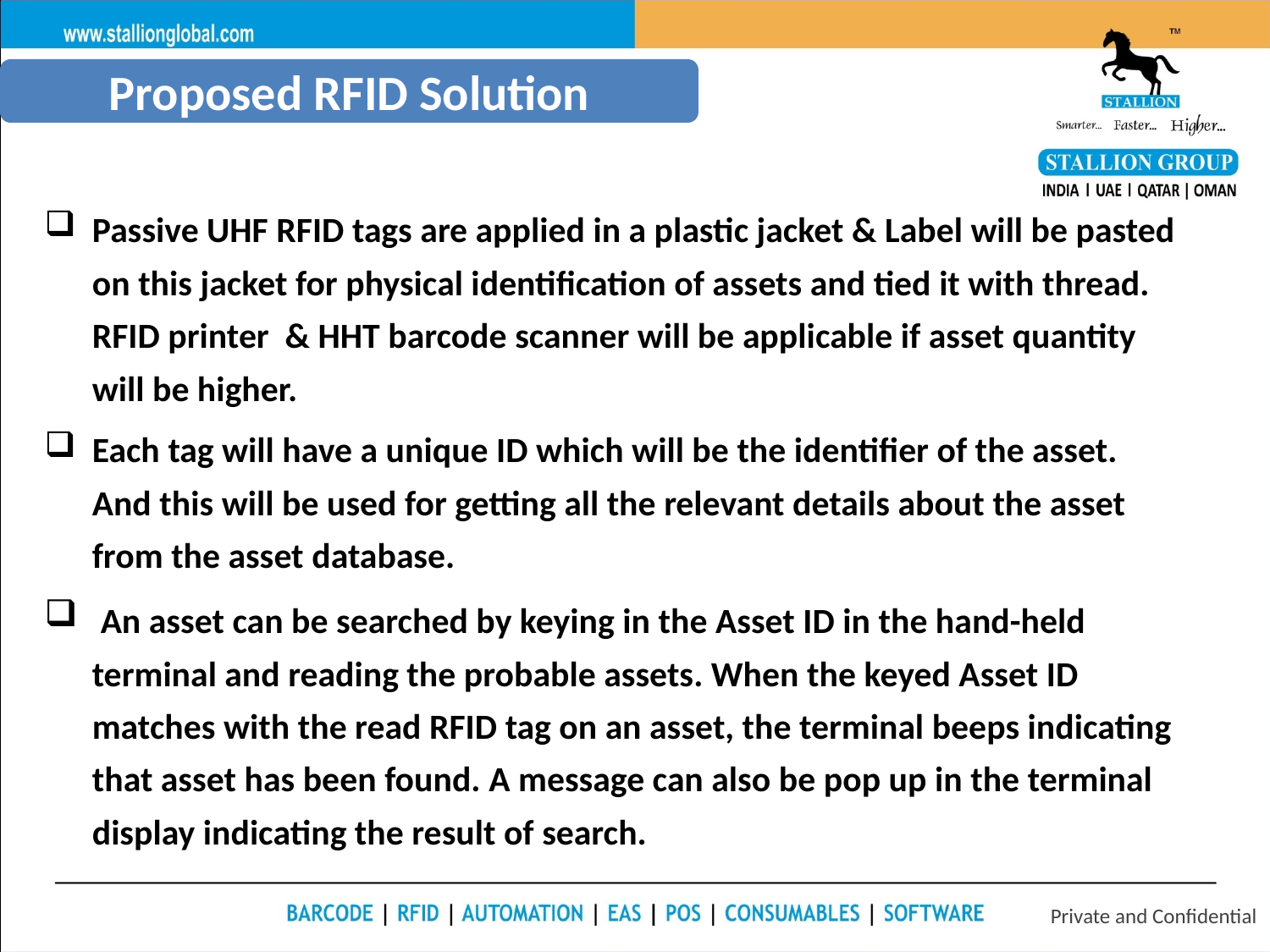

Proposed RFID Solution
Passive UHF RFID tags are applied in a plastic jacket & Label will be pasted on this jacket for physical identification of assets and tied it with thread. RFID printer  & HHT barcode scanner will be applicable if asset quantity will be higher.
Each tag will have a unique ID which will be the identifier of the asset. And this will be used for getting all the relevant details about the asset from the asset database.
 An asset can be searched by keying in the Asset ID in the hand-held terminal and reading the probable assets. When the keyed Asset ID matches with the read RFID tag on an asset, the terminal beeps indicating that asset has been found. A message can also be pop up in the terminal display indicating the result of search.
Private and Confidential